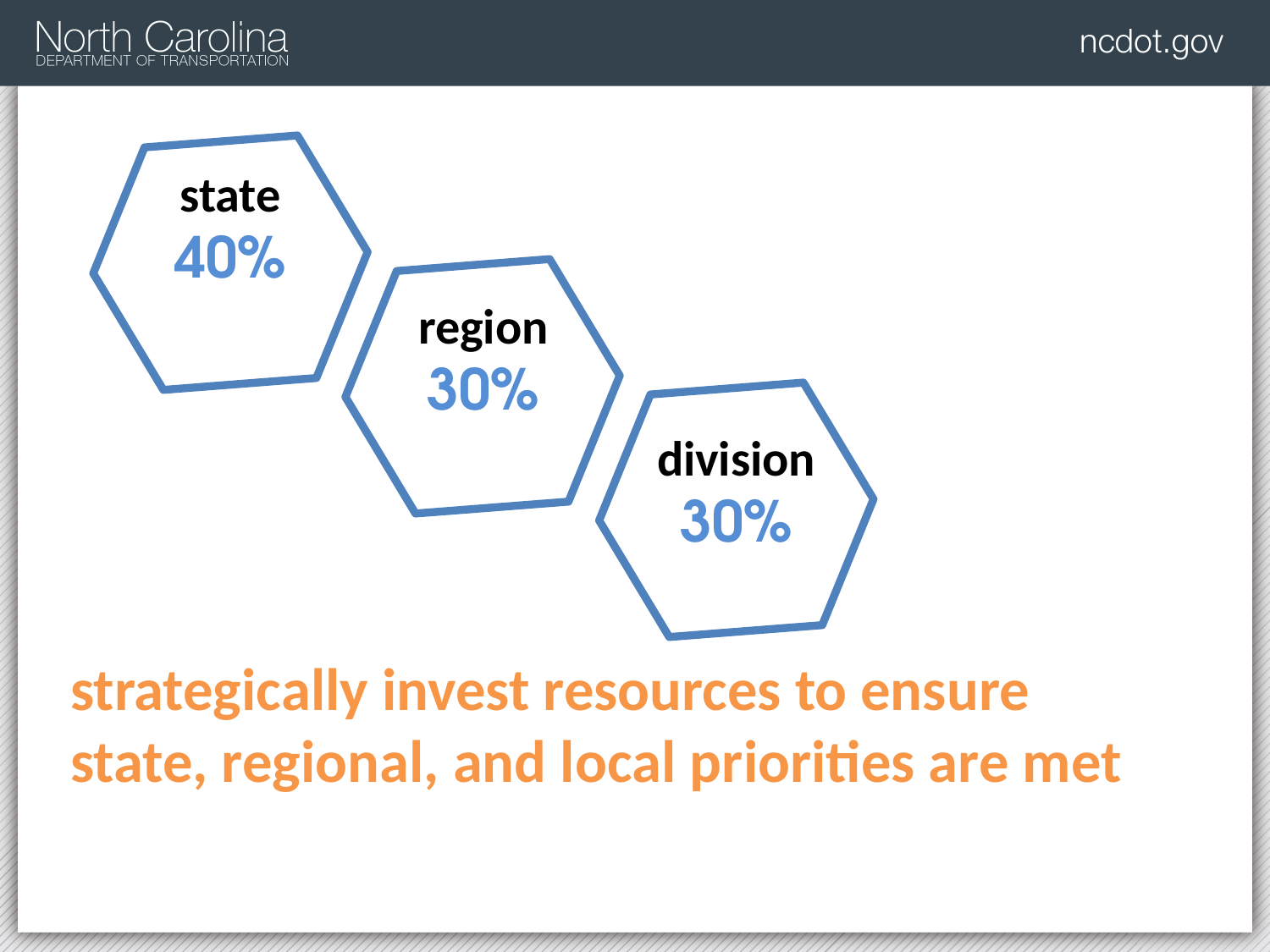

state
40%
region
30%

division
30%

strategically invest resources to ensure
state, regional, and local priorities are met